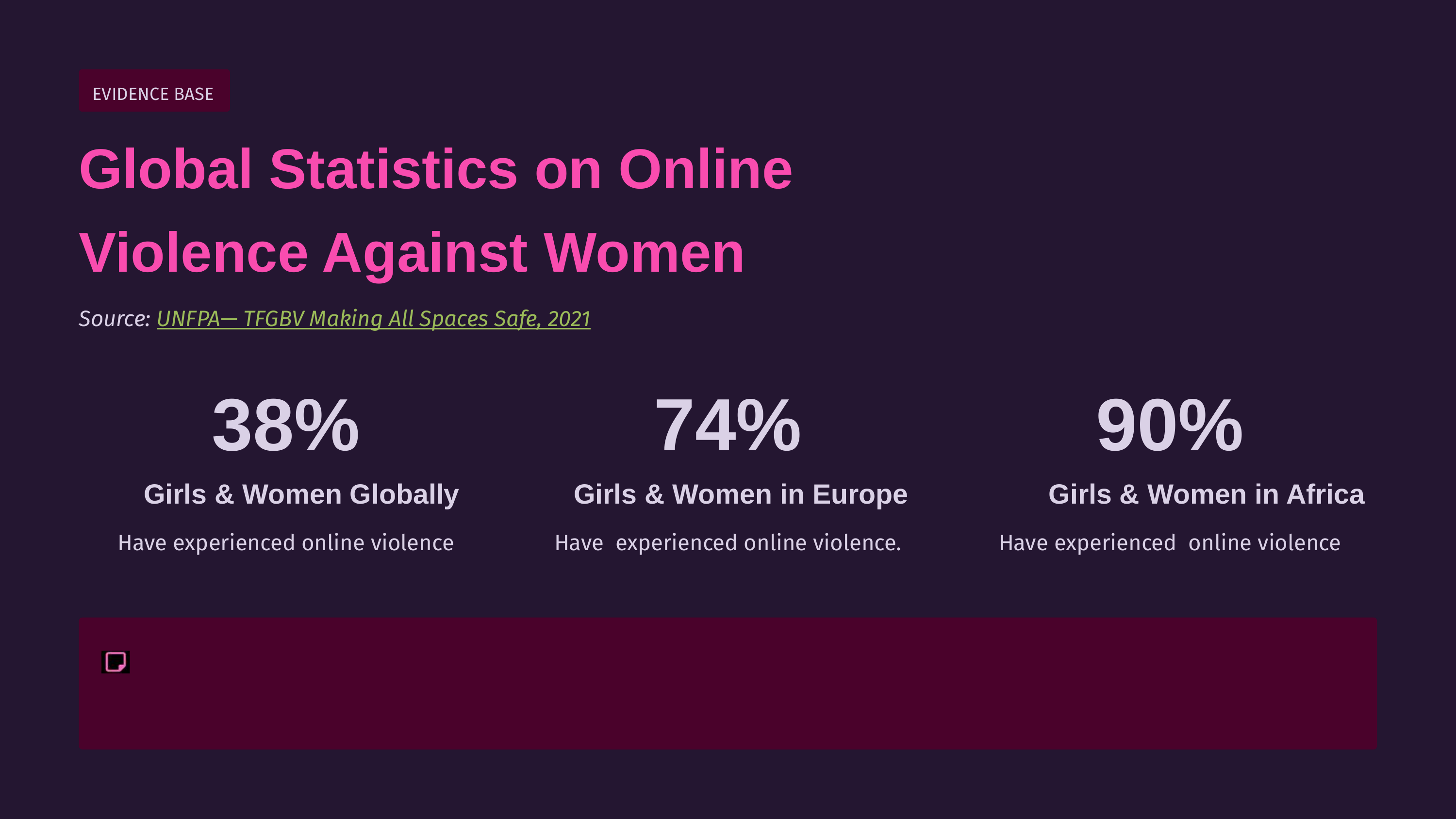

EVIDENCE BASE
Global Statistics on Online Violence Against Women
Source: UNFPA— TFGBV Making All Spaces Safe, 2021
38%
74%
90%
Girls & Women in Europe
Girls & Women in Africa
Girls & Women Globally
Have experienced online violence
Have  experienced online violence.
Have experienced  online violence